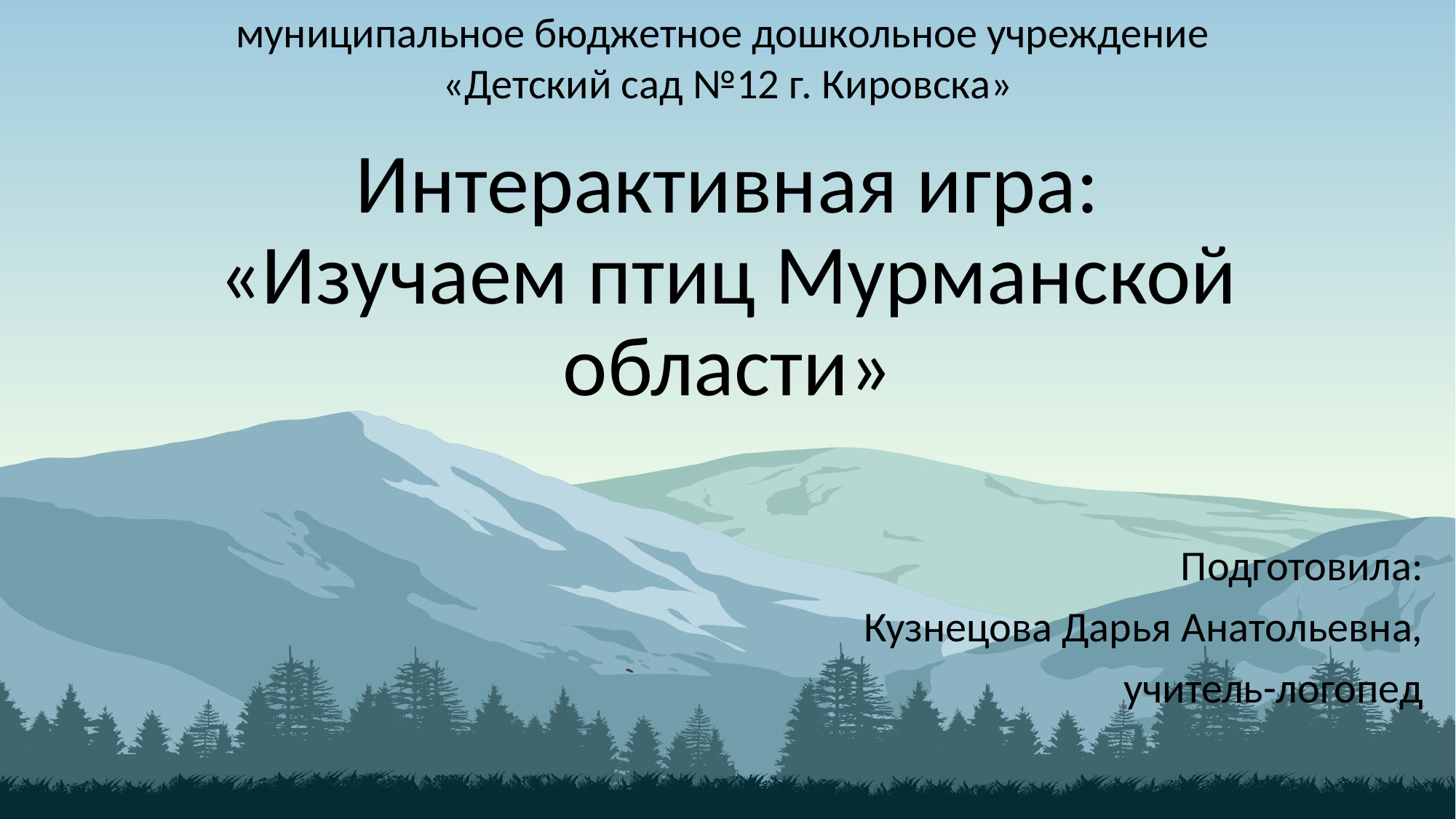

муниципальное бюджетное дошкольное учреждение
«Детский сад №12 г. Кировска»
# Интерактивная игра: «Изучаем птиц Мурманской области»
Подготовила:
Кузнецова Дарья Анатольевна,
учитель-логопед